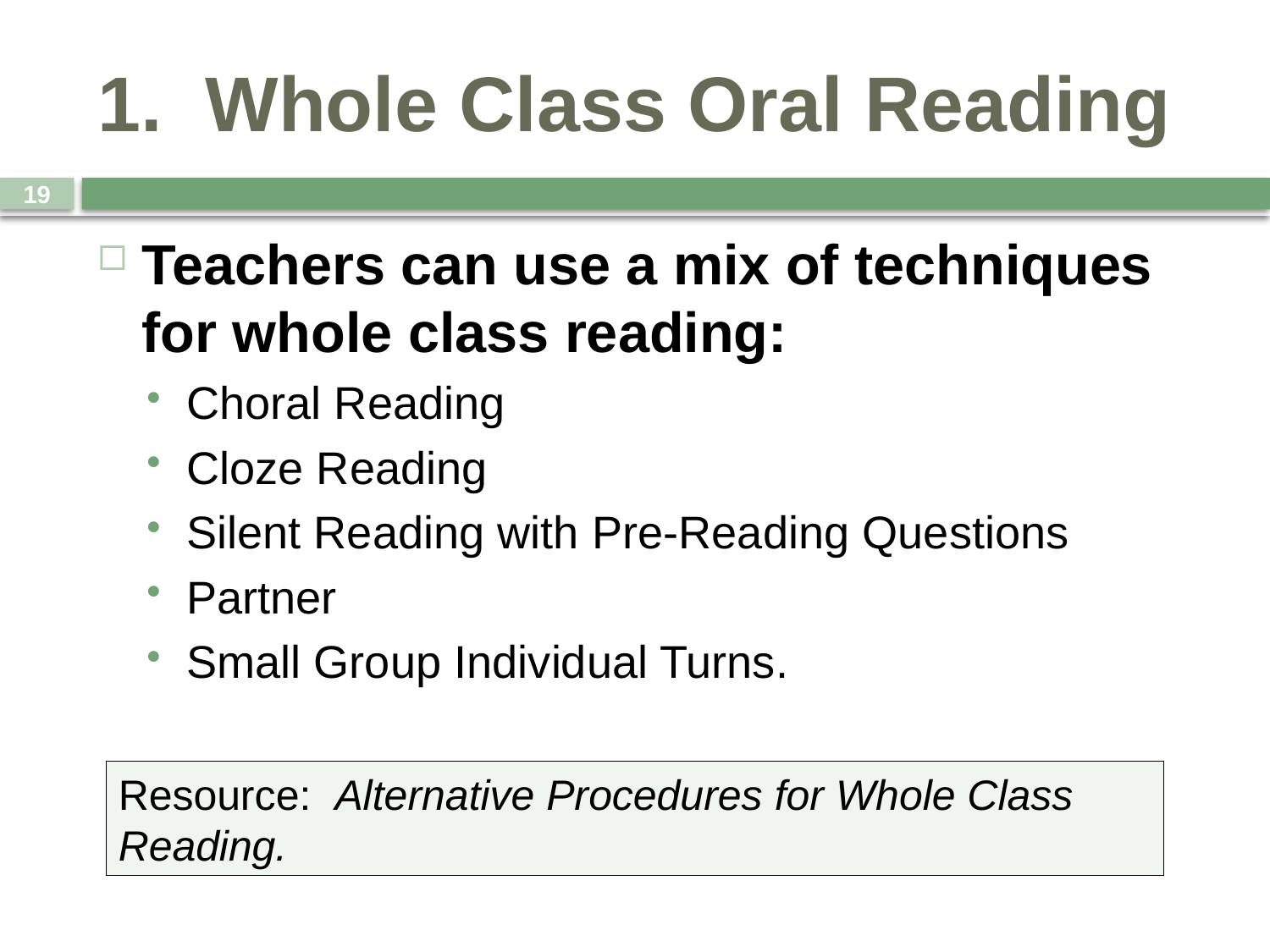

# 1.  Whole Class Oral Reading
19
Teachers can use a mix of techniques for whole class reading:
Choral Reading
Cloze Reading
Silent Reading with Pre-Reading Questions
Partner
Small Group Individual Turns.
Resource:  Alternative Procedures for Whole Class Reading.